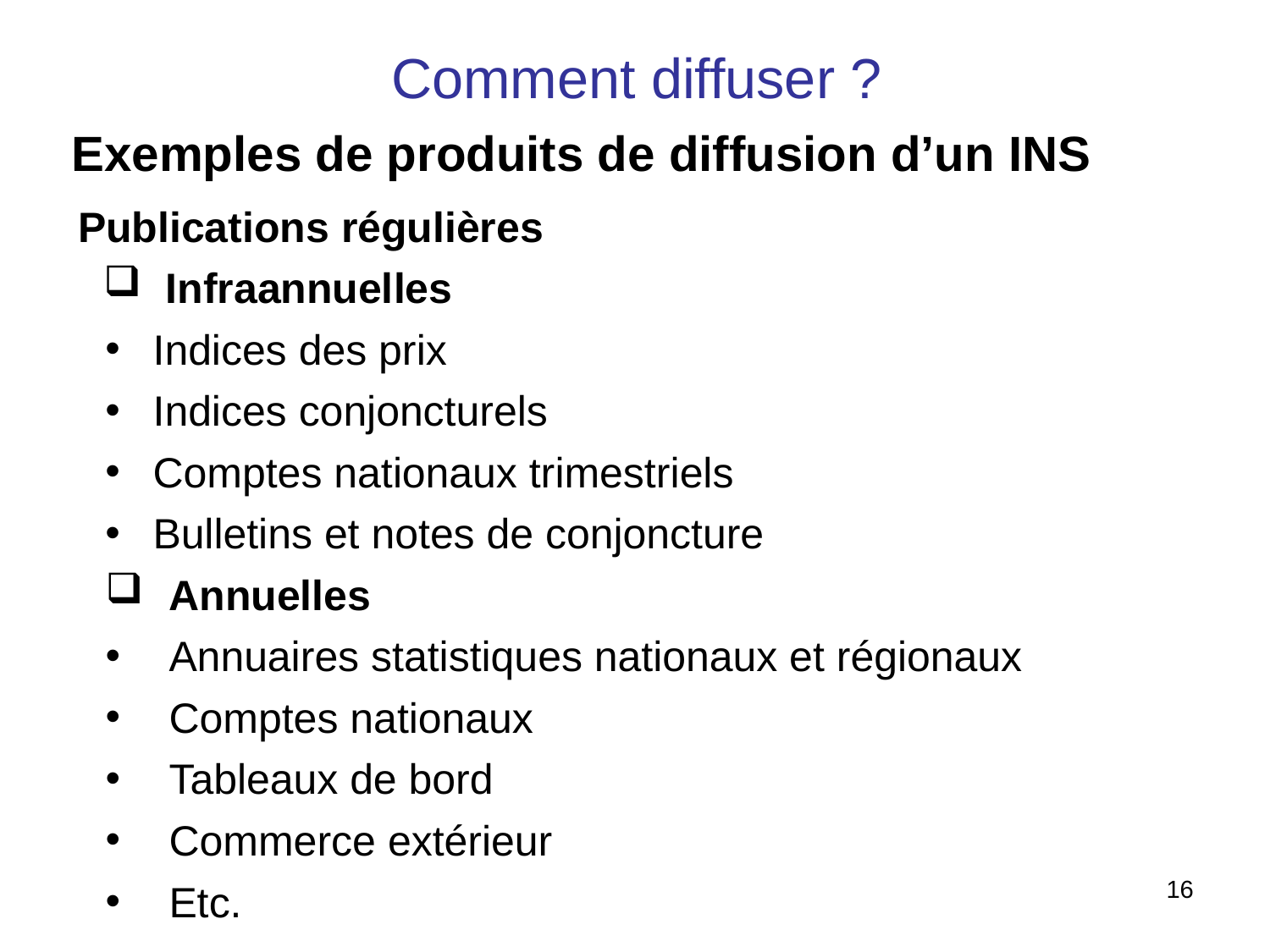

Comment diffuser ?
Exemples de produits de diffusion d’un INS
Publications régulières
  Infraannuelles
Indices des prix
Indices conjoncturels
Comptes nationaux trimestriels
Bulletins et notes de conjoncture
Annuelles
Annuaires statistiques nationaux et régionaux
Comptes nationaux
Tableaux de bord
Commerce extérieur
Etc.
16